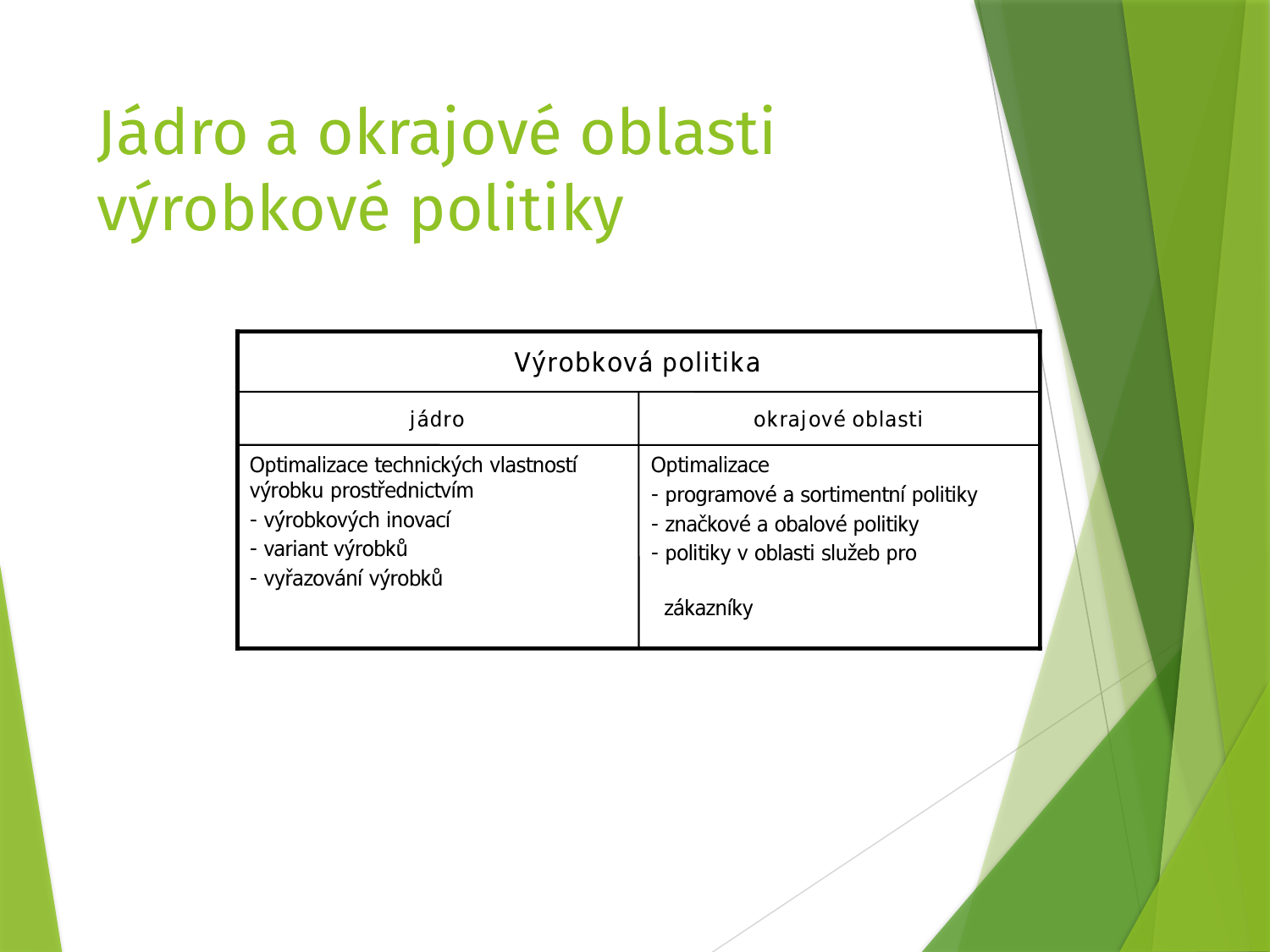

# Jádro a okrajové oblasti výrobkové politiky
Výrobková politika

jádro

okrajové oblasti

Optimalizace technických vlastností výrobku prostřednictvím
- výrobkových inovací
- variant výrobků
- vyřazování výrobků

Optimalizace
- programové a sortimentní politiky
- značkové a obalové politiky
- politiky v oblasti služeb pro
  zákazníky